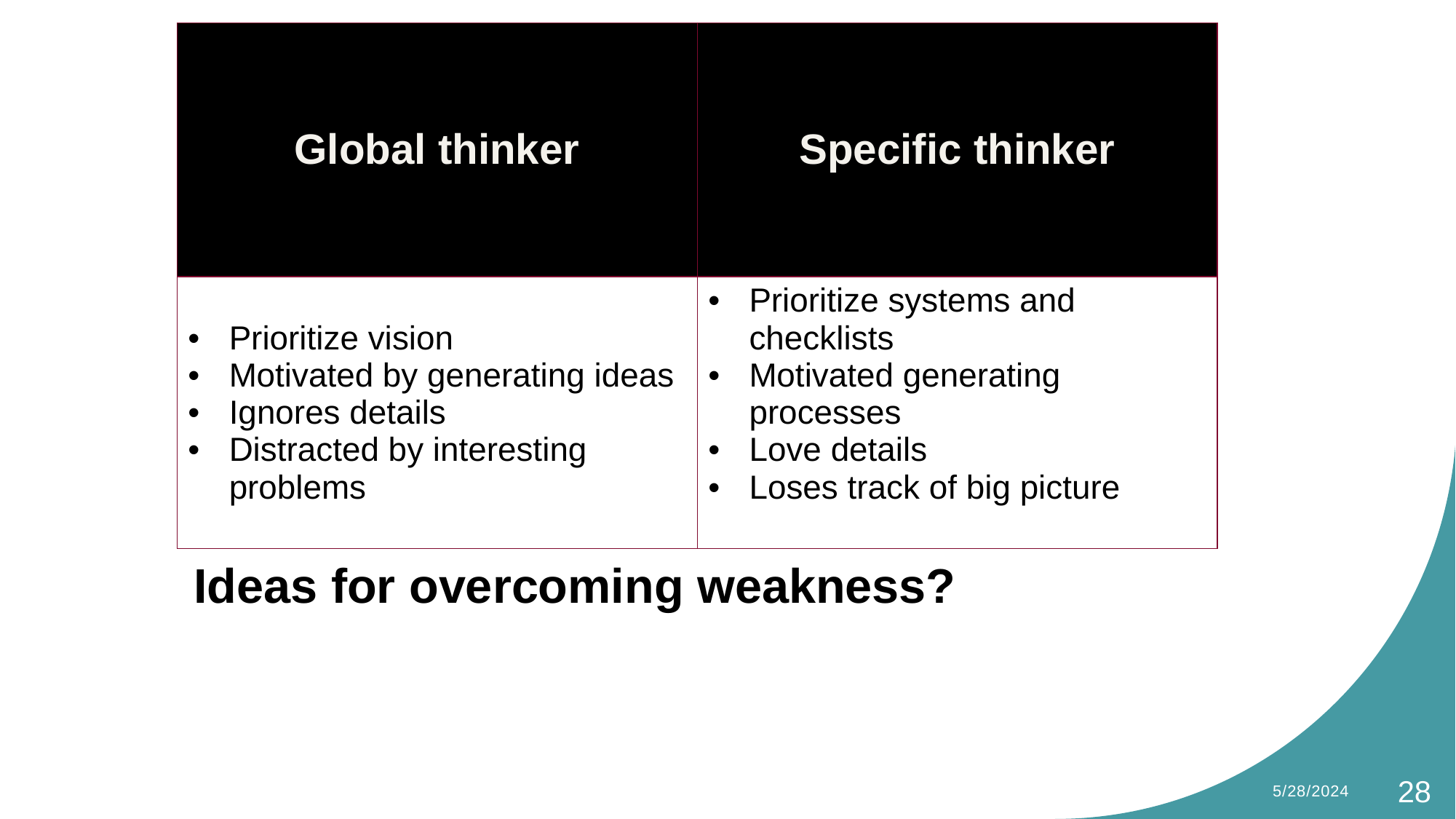

| Global thinker | Specific thinker |
| --- | --- |
| Prioritize vision Motivated by generating ideas Ignores details Distracted by interesting problems | Prioritize systems and checklists Motivated generating processes Love details Loses track of big picture |
Ideas for overcoming weakness?
5/28/2024
28